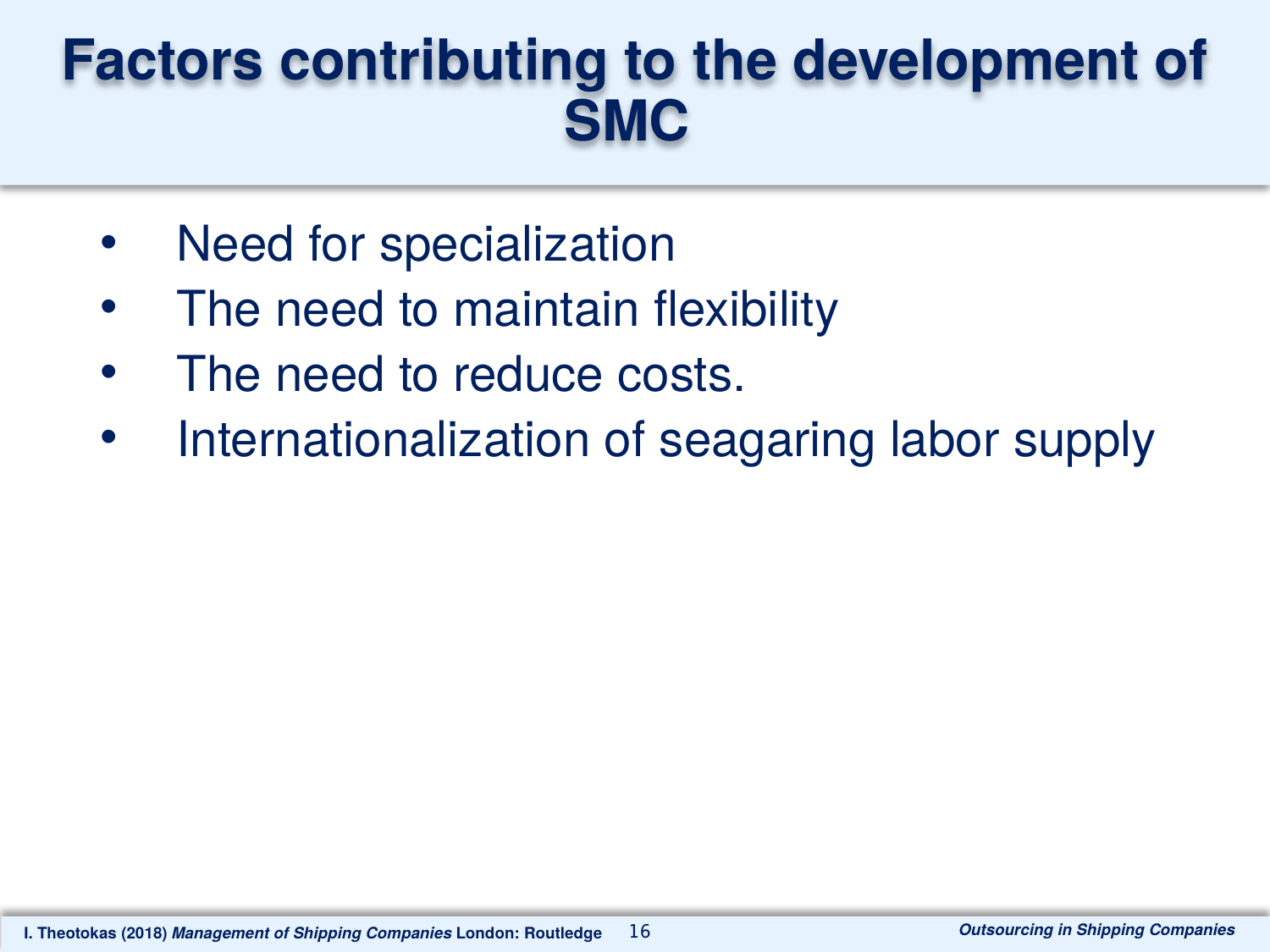

# Factors contributing to the development of SMC
Need for specialization
The need to maintain flexibility
The need to reduce costs.
Internationalization of seagaring labor supply
16
Outsourcing in Shipping Companies